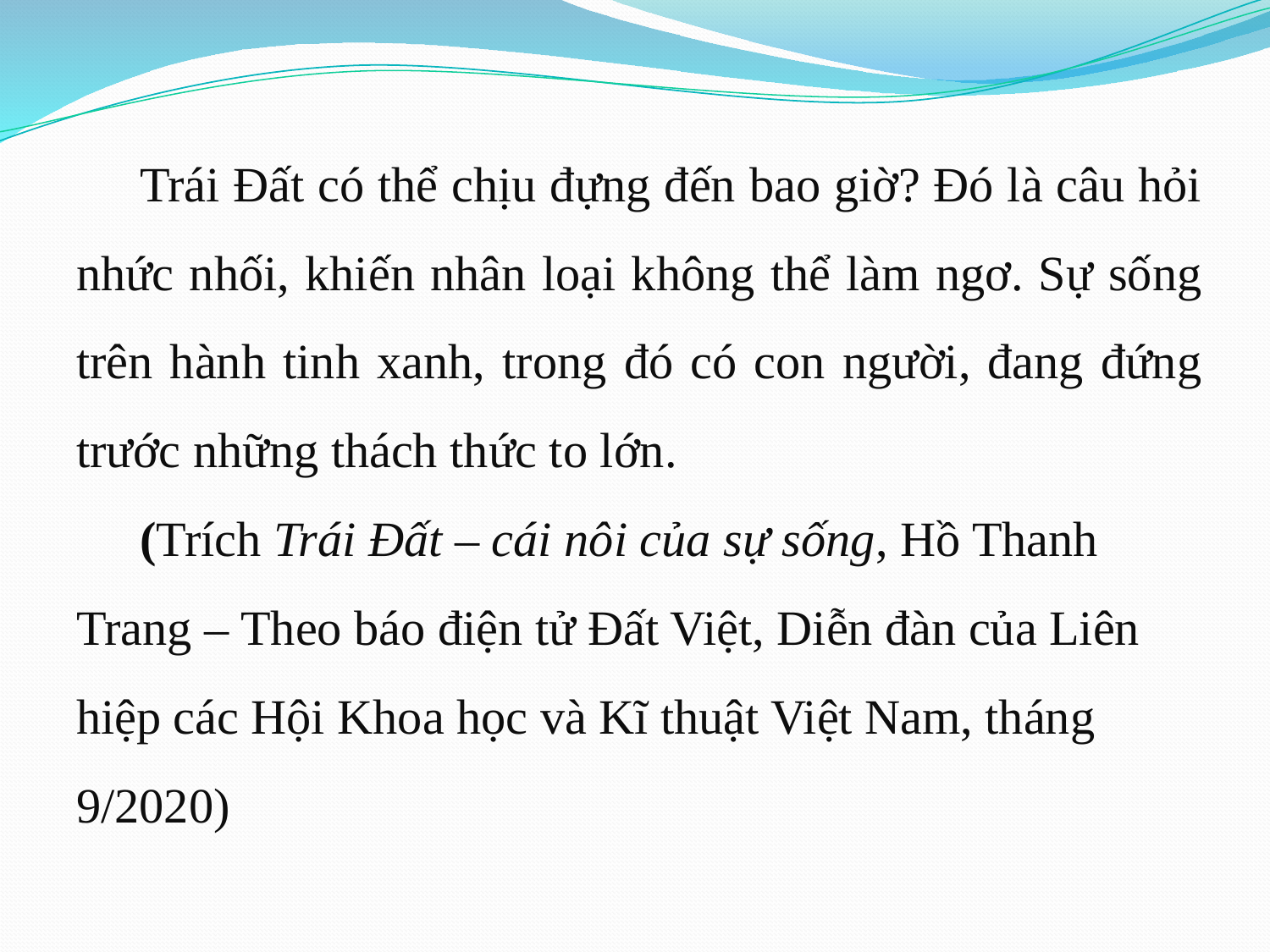

Trái Đất có thể chịu đựng đến bao giờ? Đó là câu hỏi nhức nhối, khiến nhân loại không thể làm ngơ. Sự sống trên hành tinh xanh, trong đó có con người, đang đứng trước những thách thức to lớn.
(Trích Trái Đất – cái nôi của sự sống, Hồ Thanh Trang – Theo báo điện tử Đất Việt, Diễn đàn của Liên hiệp các Hội Khoa học và Kĩ thuật Việt Nam, tháng 9/2020)